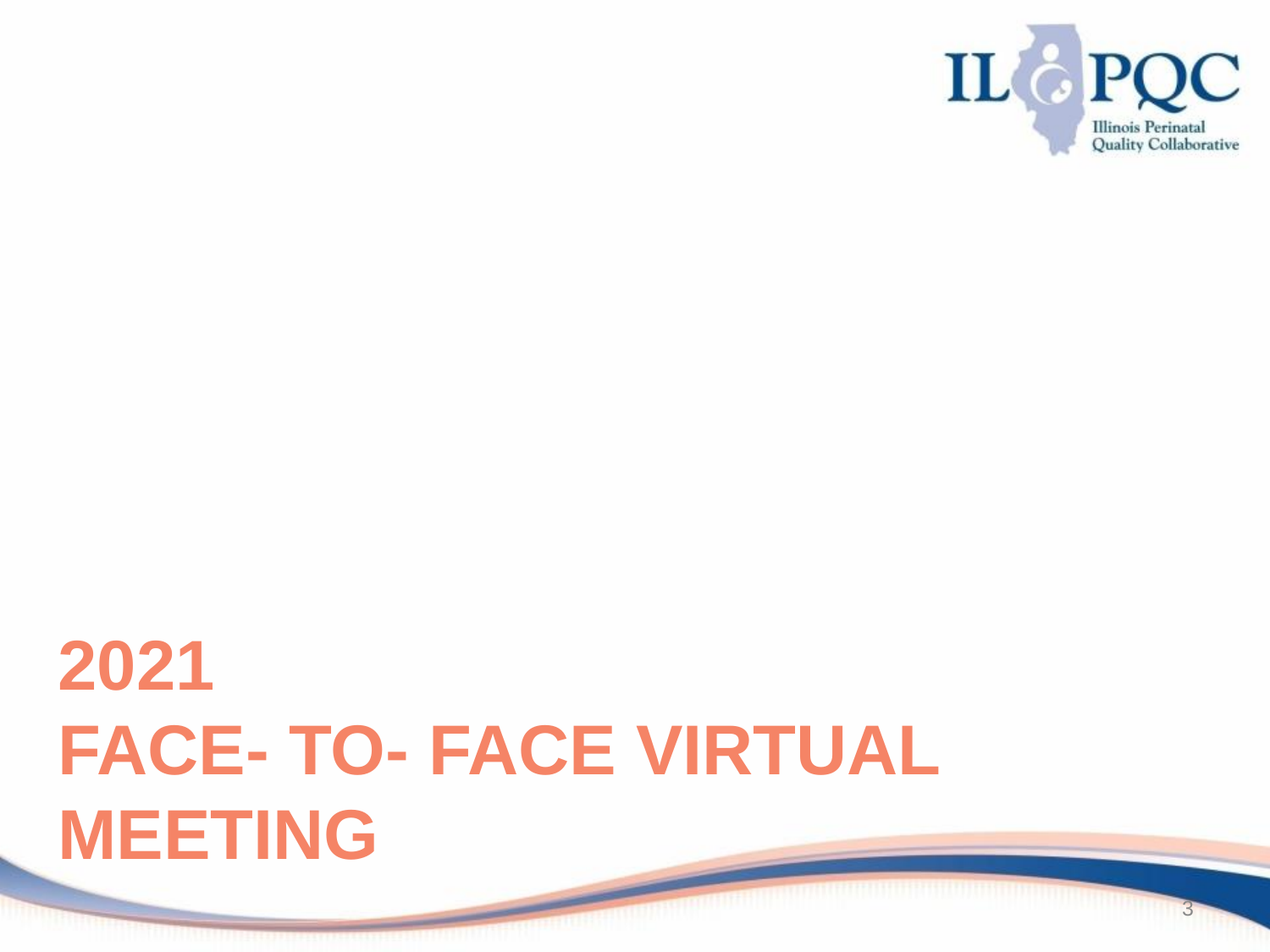

# 2021 Face- to- Face Virtual Meeting
3